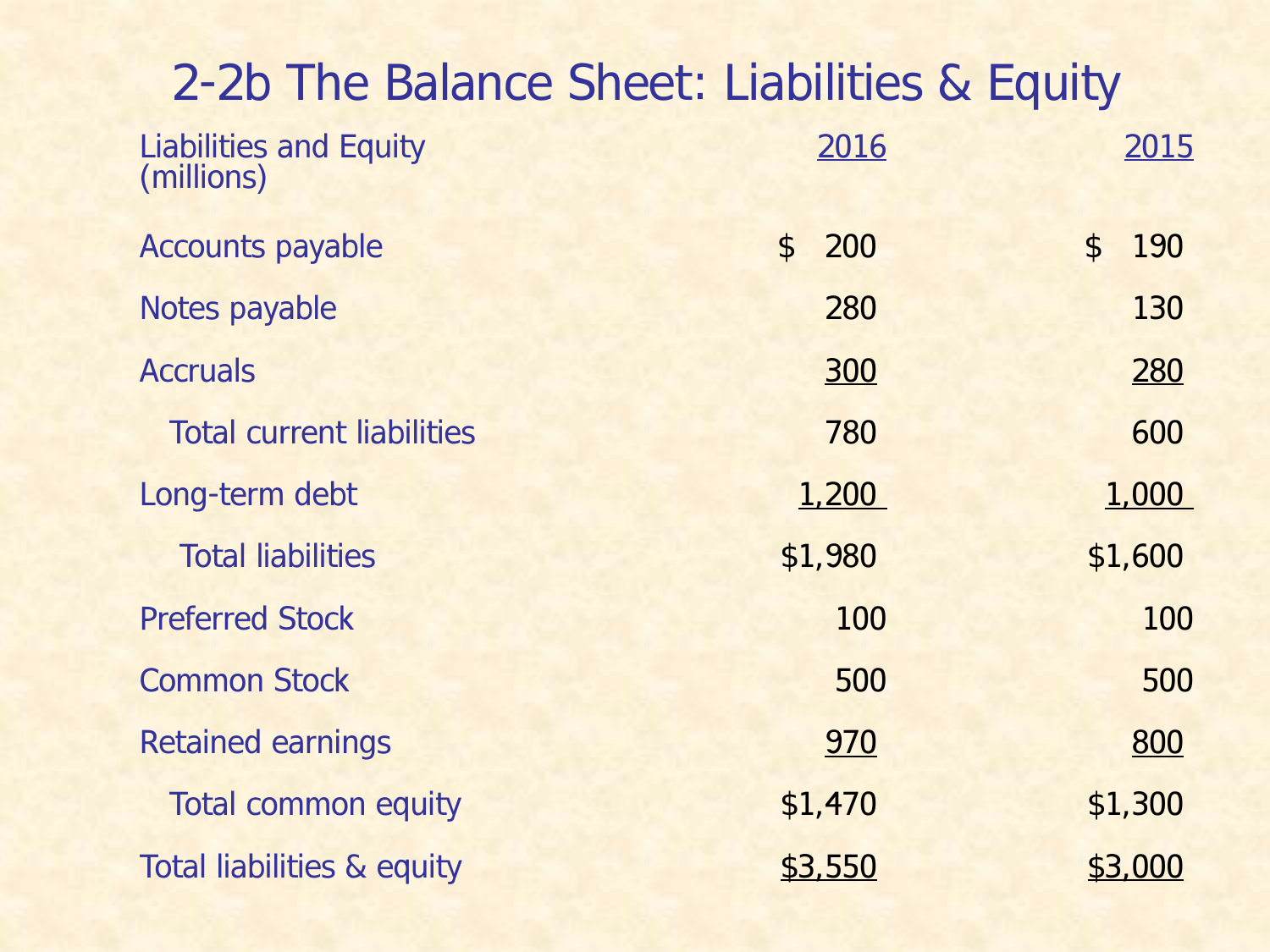

# 2-2b The Balance Sheet: Liabilities & Equity
| Liabilities and Equity (millions) | 2016 | 2015 |
| --- | --- | --- |
| Accounts payable | $ 200 | $ 190 |
| Notes payable | 280 | 130 |
| Accruals | 300 | 280 |
| Total current liabilities | 780 | 600 |
| Long-term debt | 1,200 | 1,000 |
| Total liabilities | $1,980 | $1,600 |
| Preferred Stock | 100 | 100 |
| Common Stock | 500 | 500 |
| Retained earnings | 970 | 800 |
| Total common equity | $1,470 | $1,300 |
| Total liabilities & equity | $3,550 | $3,000 |
8